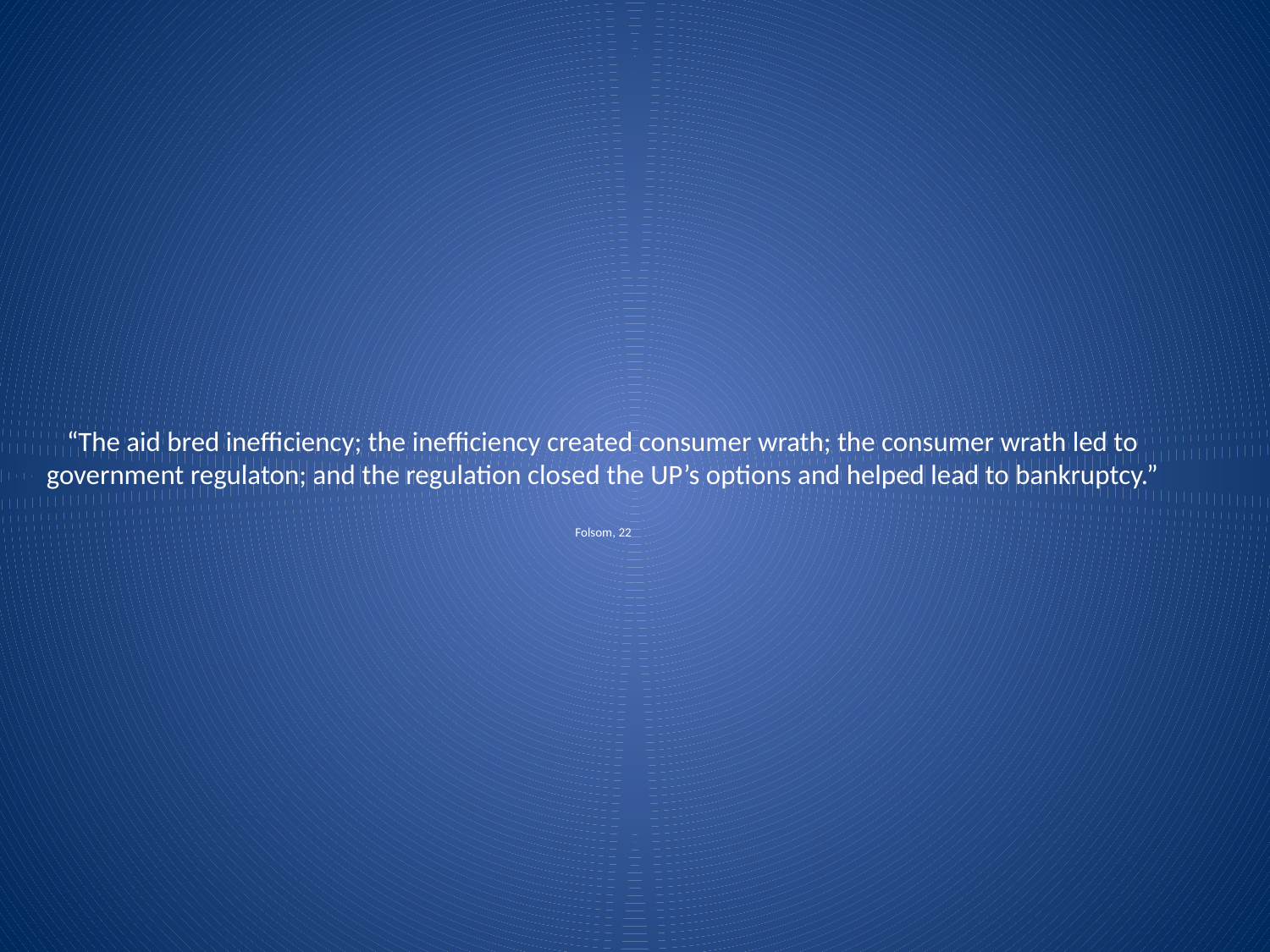

# “The aid bred inefficiency; the inefficiency created consumer wrath; the consumer wrath led to government regulaton; and the regulation closed the UP’s options and helped lead to bankruptcy.” Folsom, 22